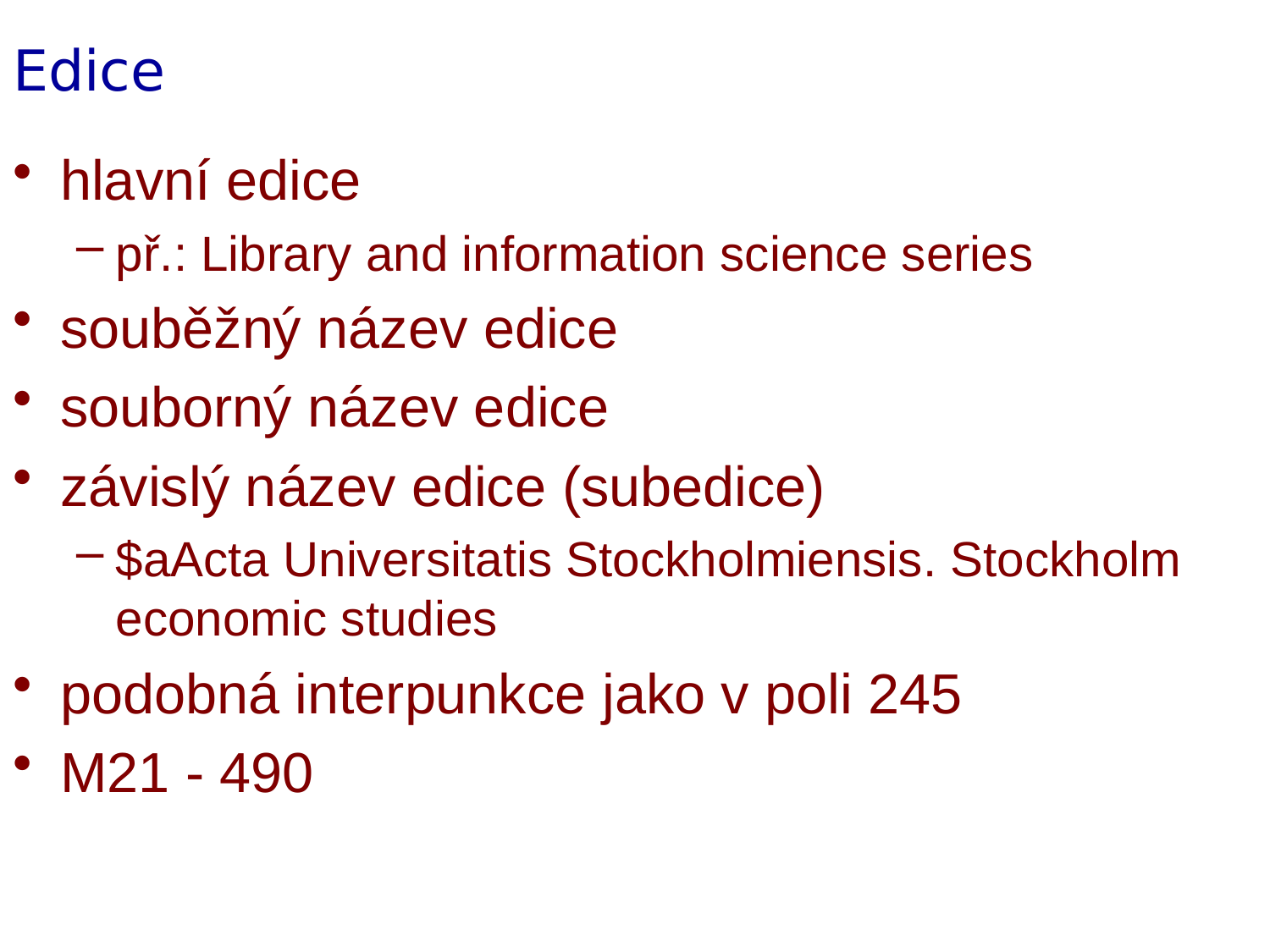

# Edice
hlavní edice
př.: Library and information science series
souběžný název edice
souborný název edice
závislý název edice (subedice)
$aActa Universitatis Stockholmiensis. Stockholm economic studies
podobná interpunkce jako v poli 245
M21 - 490